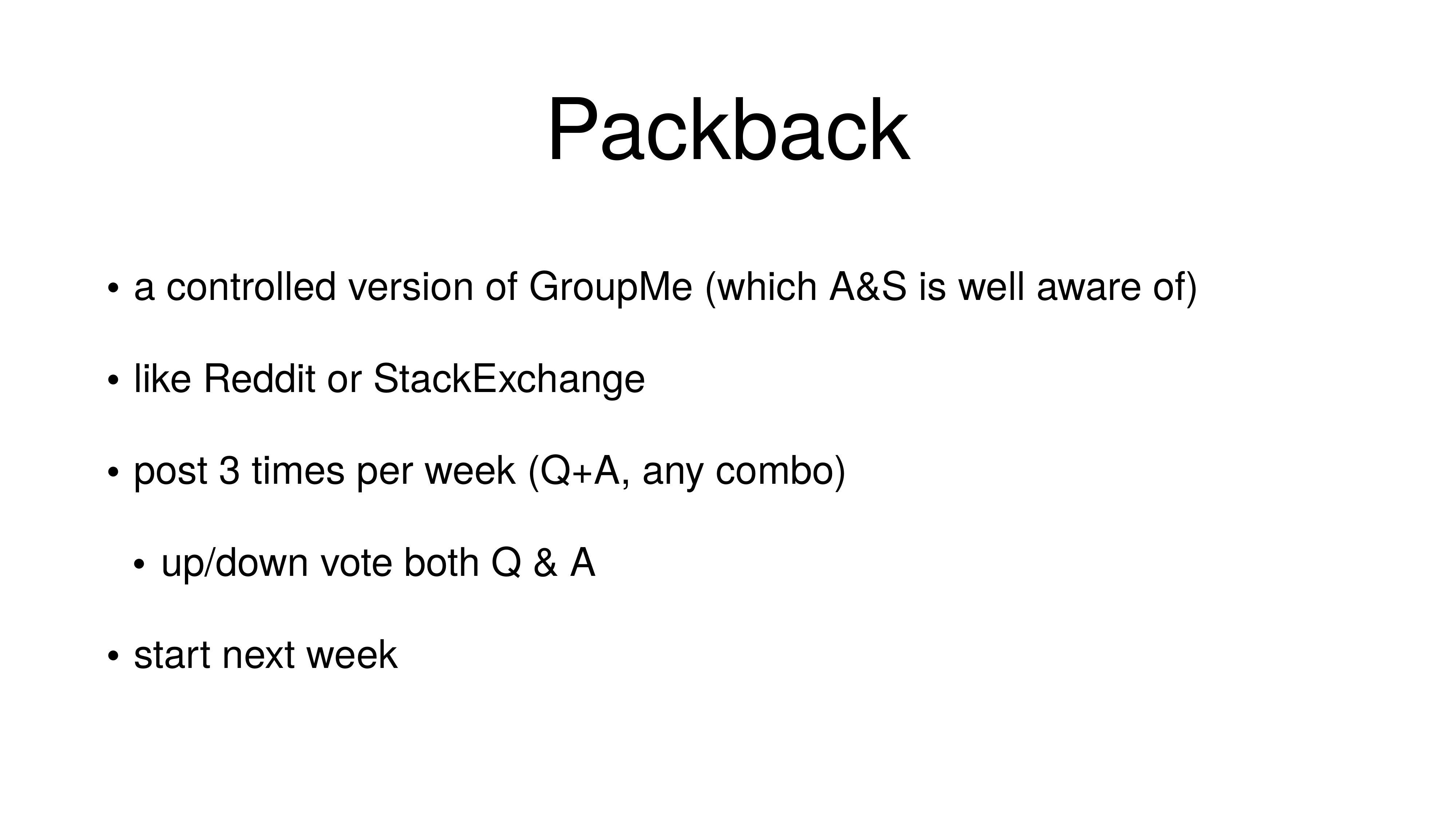

# Packback
a controlled version of GroupMe (which A&S is well aware of)
like Reddit or StackExchange
post 3 times per week (Q+A, any combo)
up/down vote both Q & A
start next week